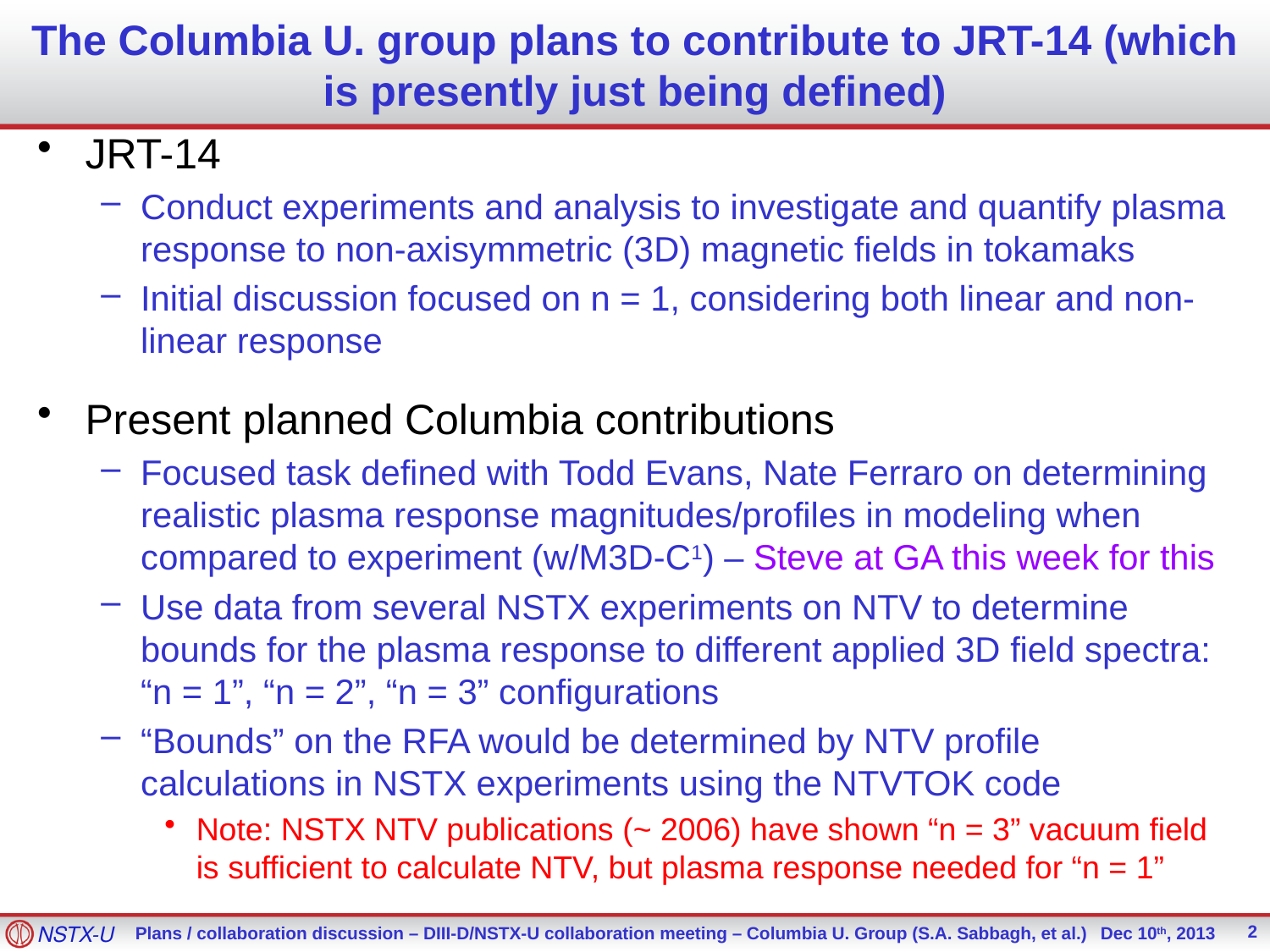

# The Columbia U. group plans to contribute to JRT-14 (which is presently just being defined)
JRT-14
Conduct experiments and analysis to investigate and quantify plasma response to non-axisymmetric (3D) magnetic fields in tokamaks
Initial discussion focused on n = 1, considering both linear and non-linear response
Present planned Columbia contributions
Focused task defined with Todd Evans, Nate Ferraro on determining realistic plasma response magnitudes/profiles in modeling when compared to experiment (w/M3D-C1) – Steve at GA this week for this
Use data from several NSTX experiments on NTV to determine bounds for the plasma response to different applied 3D field spectra: “n = 1”, “n = 2”, “n = 3” configurations
“Bounds” on the RFA would be determined by NTV profile calculations in NSTX experiments using the NTVTOK code
Note: NSTX NTV publications (~ 2006) have shown “n = 3” vacuum field is sufficient to calculate NTV, but plasma response needed for “n = 1”
2